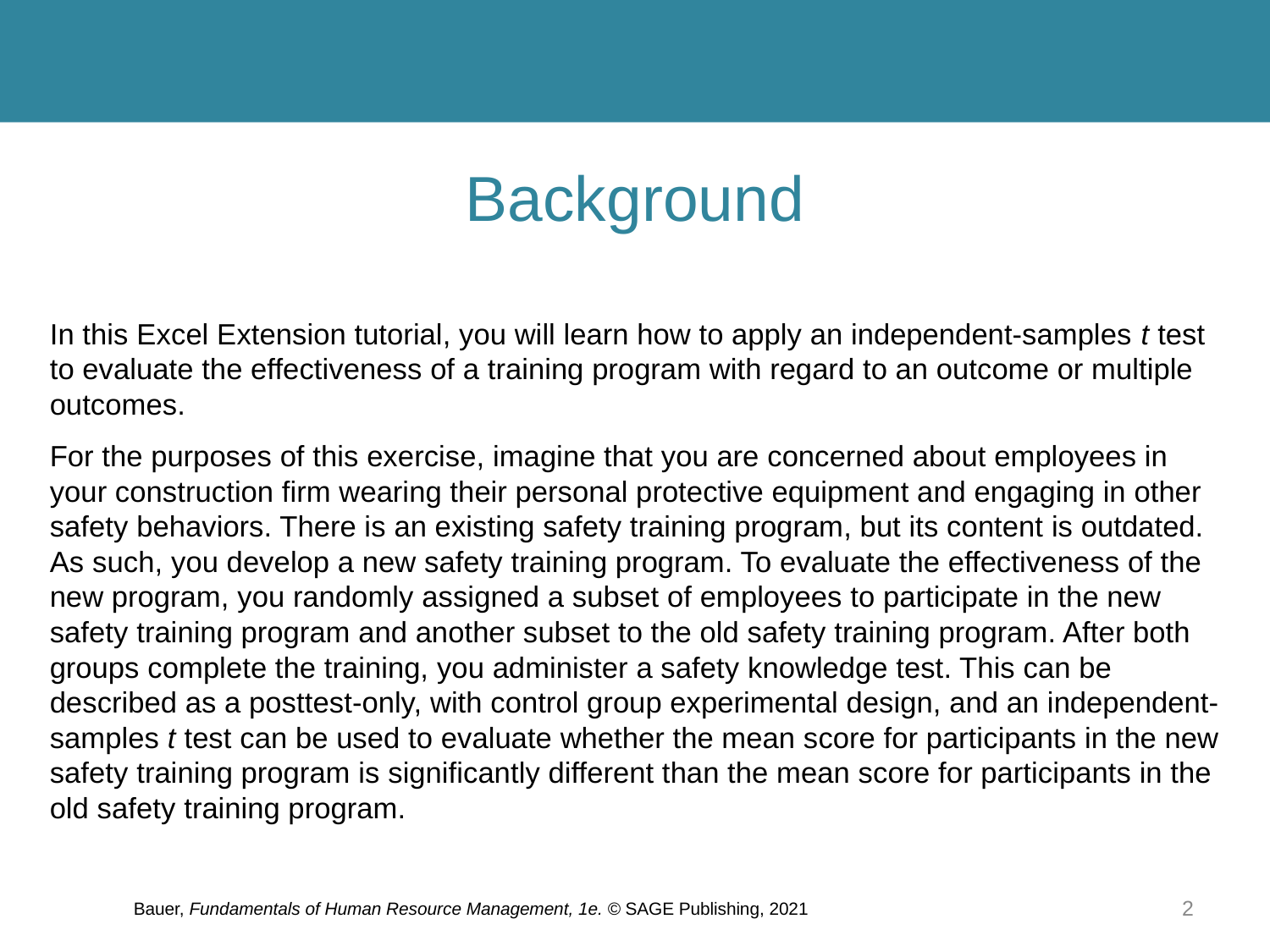

# Background
In this Excel Extension tutorial, you will learn how to apply an independent-samples t test to evaluate the effectiveness of a training program with regard to an outcome or multiple outcomes.

For the purposes of this exercise, imagine that you are concerned about employees in your construction firm wearing their personal protective equipment and engaging in other safety behaviors. There is an existing safety training program, but its content is outdated. As such, you develop a new safety training program. To evaluate the effectiveness of the new program, you randomly assigned a subset of employees to participate in the new safety training program and another subset to the old safety training program. After both groups complete the training, you administer a safety knowledge test. This can be described as a posttest-only, with control group experimental design, and an independent-samples t test can be used to evaluate whether the mean score for participants in the new safety training program is significantly different than the mean score for participants in the old safety training program.
Bauer, Fundamentals of Human Resource Management, 1e. © SAGE Publishing, 2021
2